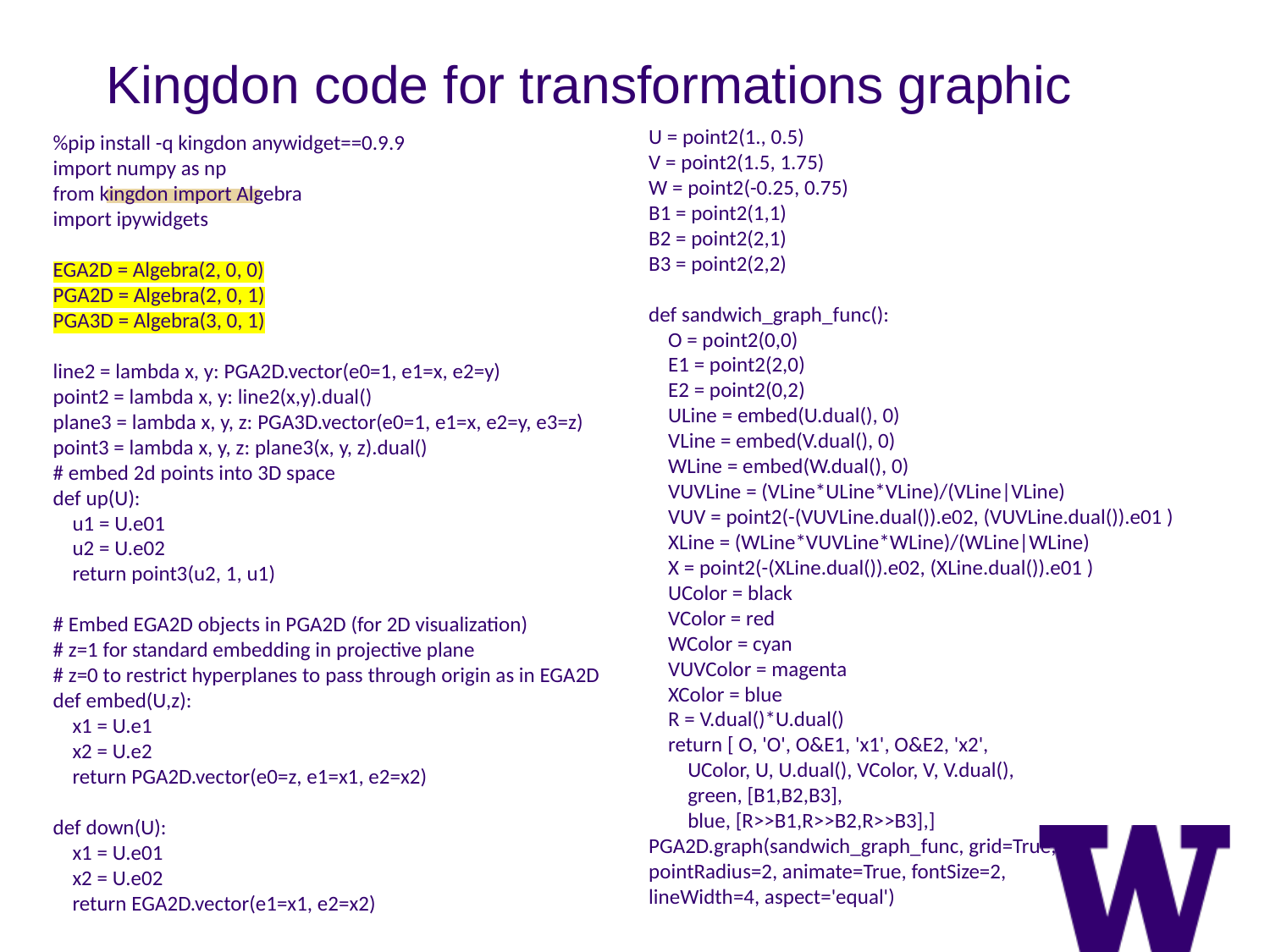

Kingdon code for transformations graphic
U = point2(1., 0.5)
V = point2(1.5, 1.75)
W = point2(-0.25, 0.75)
B1 = point2(1,1)
B2 = point2(2,1)
B3 = point2(2,2)

def sandwich_graph_func():
    O = point2(0,0)
    E1 = point2(2,0)
    E2 = point2(0,2)
    ULine = embed(U.dual(), 0)
    VLine = embed(V.dual(), 0)
    WLine = embed(W.dual(), 0)
    VUVLine = (VLine*ULine*VLine)/(VLine|VLine)
    VUV = point2(-(VUVLine.dual()).e02, (VUVLine.dual()).e01 )
    XLine = (WLine*VUVLine*WLine)/(WLine|WLine)
    X = point2(-(XLine.dual()).e02, (XLine.dual()).e01 )
    UColor = black
    VColor = red
    WColor = cyan
    VUVColor = magenta
    XColor = blue
    R = V.dual()*U.dual()
    return [ O, 'O', O&E1, 'x1', O&E2, 'x2',
        UColor, U, U.dual(), VColor, V, V.dual(),
        green, [B1,B2,B3],
        blue, [R>>B1,R>>B2,R>>B3],]
PGA2D.graph(sandwich_graph_func, grid=True, pointRadius=2, animate=True, fontSize=2,
lineWidth=4, aspect='equal')

%pip install -q kingdon anywidget==0.9.9
import numpy as np
from kingdon import Algebra
import ipywidgets

EGA2D = Algebra(2, 0, 0)
PGA2D = Algebra(2, 0, 1)
PGA3D = Algebra(3, 0, 1)

line2 = lambda x, y: PGA2D.vector(e0=1, e1=x, e2=y)
point2 = lambda x, y: line2(x,y).dual()
plane3 = lambda x, y, z: PGA3D.vector(e0=1, e1=x, e2=y, e3=z)
point3 = lambda x, y, z: plane3(x, y, z).dual()
# embed 2d points into 3D space
def up(U):
    u1 = U.e01
    u2 = U.e02
    return point3(u2, 1, u1)

# Embed EGA2D objects in PGA2D (for 2D visualization)
# z=1 for standard embedding in projective plane
# z=0 to restrict hyperplanes to pass through origin as in EGA2D
def embed(U,z):
    x1 = U.e1
    x2 = U.e2
    return PGA2D.vector(e0=z, e1=x1, e2=x2)

def down(U):
    x1 = U.e01
    x2 = U.e02
    return EGA2D.vector(e1=x1, e2=x2)